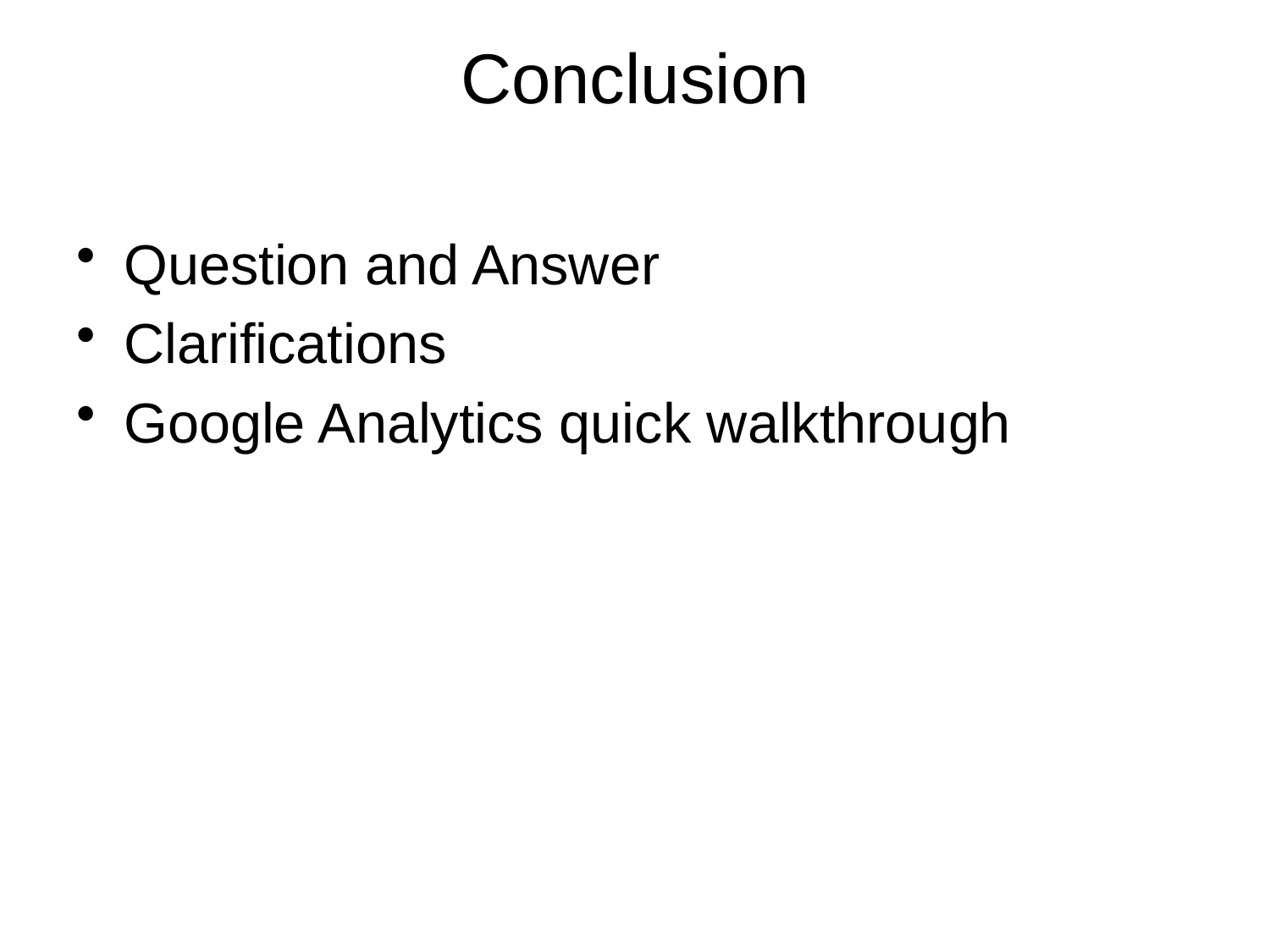

# Conclusion
Question and Answer
Clarifications
Google Analytics quick walkthrough